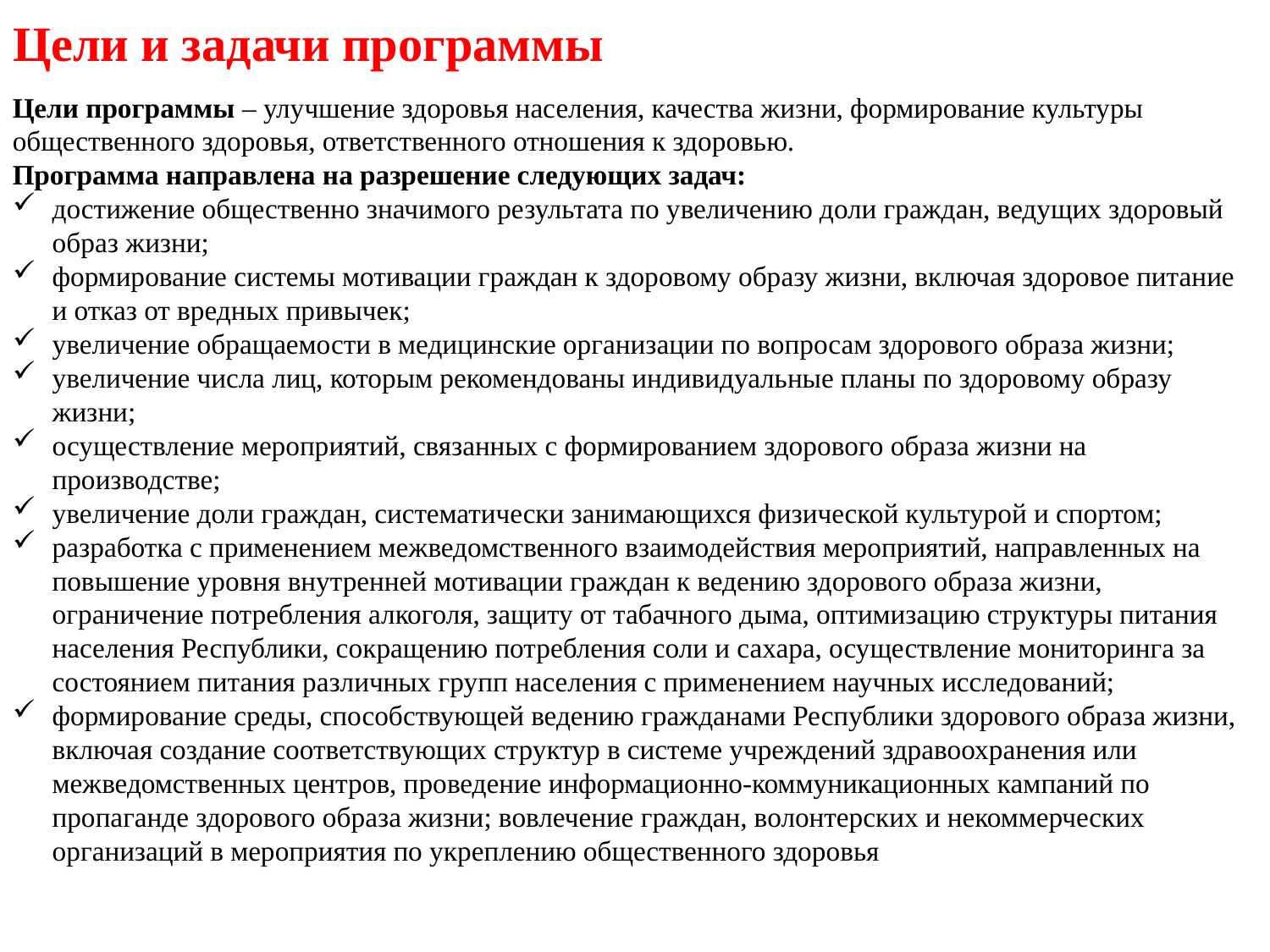

Цели и задачи программы
Цели программы – улучшение здоровья населения, качества жизни, формирование культуры общественного здоровья, ответственного отношения к здоровью.
Программа направлена на разрешение следующих задач:
достижение общественно значимого результата по увеличению доли граждан, ведущих здоровый образ жизни;
формирование системы мотивации граждан к здоровому образу жизни, включая здоровое питание и отказ от вредных привычек;
увеличение обращаемости в медицинские организации по вопросам здорового образа жизни;
увеличение числа лиц, которым рекомендованы индивидуальные планы по здоровому образу жизни;
осуществление мероприятий, связанных с формированием здорового образа жизни на производстве;
увеличение доли граждан, систематически занимающихся физической культурой и спортом;
разработка с применением межведомственного взаимодействия мероприятий, направленных на повышение уровня внутренней мотивации граждан к ведению здорового образа жизни, ограничение потребления алкоголя, защиту от табачного дыма, оптимизацию структуры питания населения Республики, сокращению потребления соли и сахара, осуществление мониторинга за состоянием питания различных групп населения с применением научных исследований;
формирование среды, способствующей ведению гражданами Республики здорового образа жизни, включая создание соответствующих структур в системе учреждений здравоохранения или межведомственных центров, проведение информационно-коммуникационных кампаний по пропаганде здорового образа жизни; вовлечение граждан, волонтерских и некоммерческих организаций в мероприятия по укреплению общественного здоровья